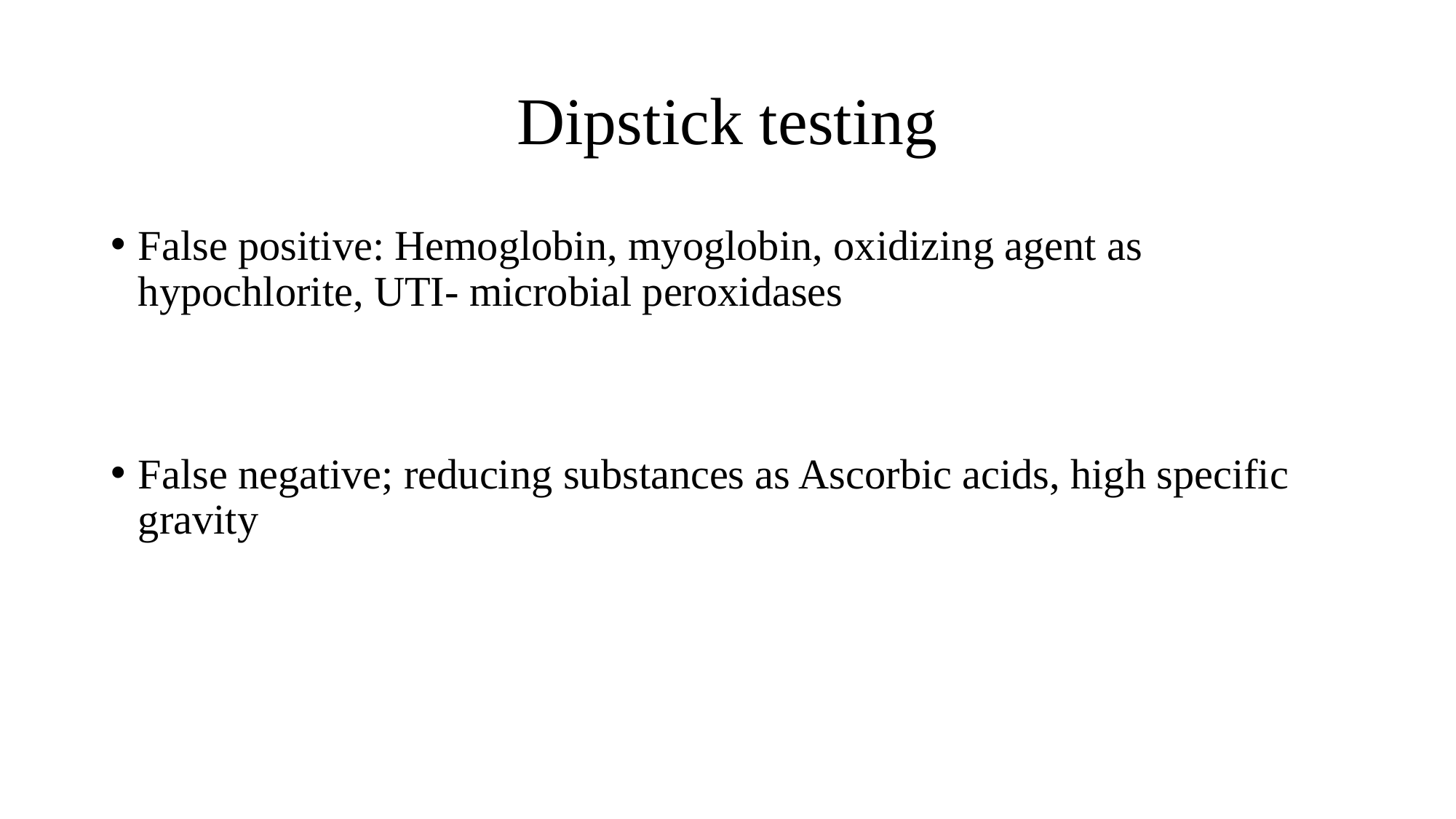

# Dipstick testing
False positive: Hemoglobin, myoglobin, oxidizing agent as hypochlorite, UTI- microbial peroxidases

False negative; reducing substances as Ascorbic acids, high specific gravity